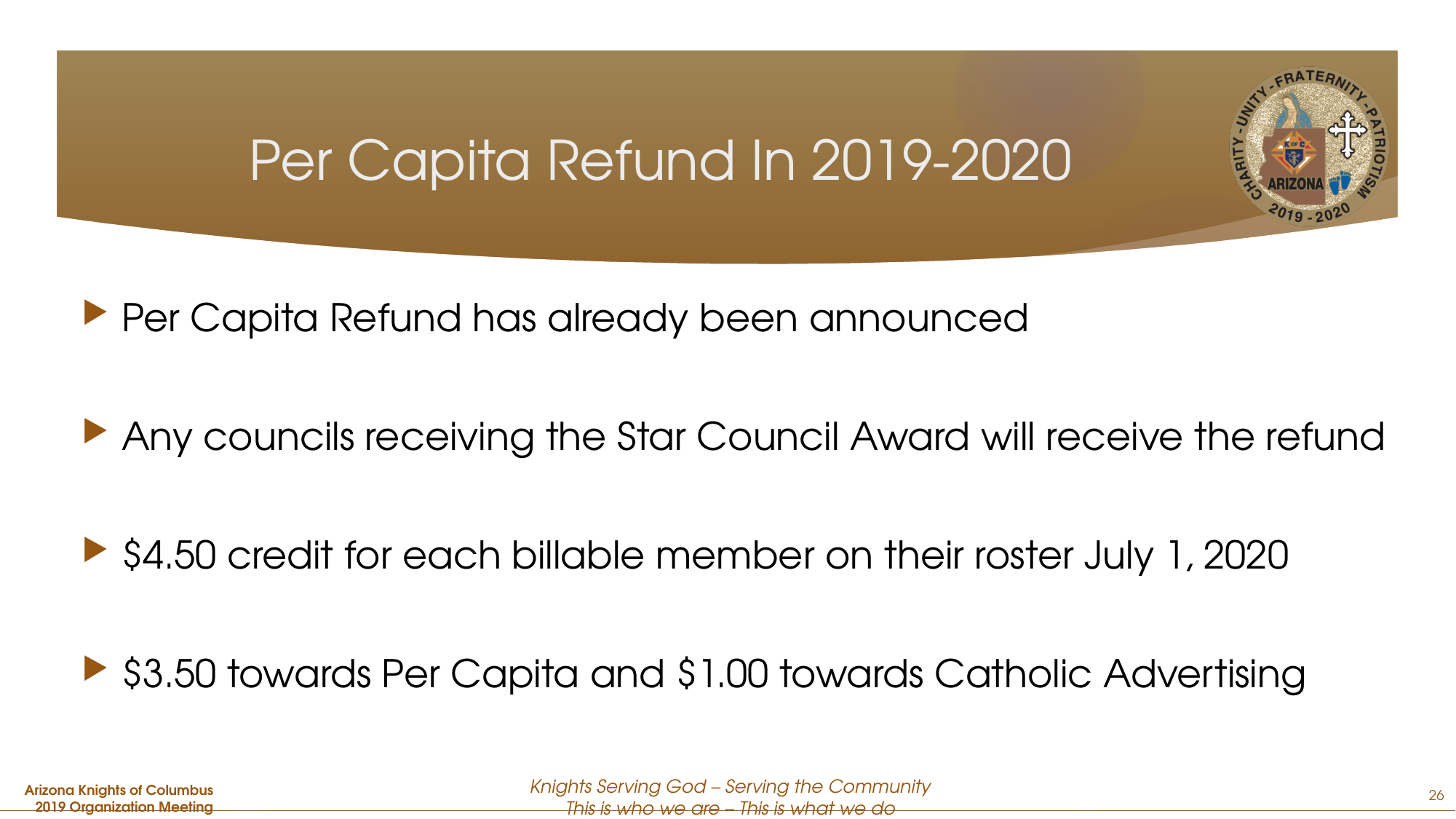

# Per Capita Refund In 2019-2020
Per Capita Refund has already been announced

Any councils receiving the Star Council Award will receive the refund

$4.50 credit for each billable member on their roster July 1, 2020

$3.50 towards Per Capita and $1.00 towards Catholic Advertising

26
Knights Serving God – Serving the Community
This is who we are – This is what we do
Arizona Knights of Columbus
2019 Organization Meeting